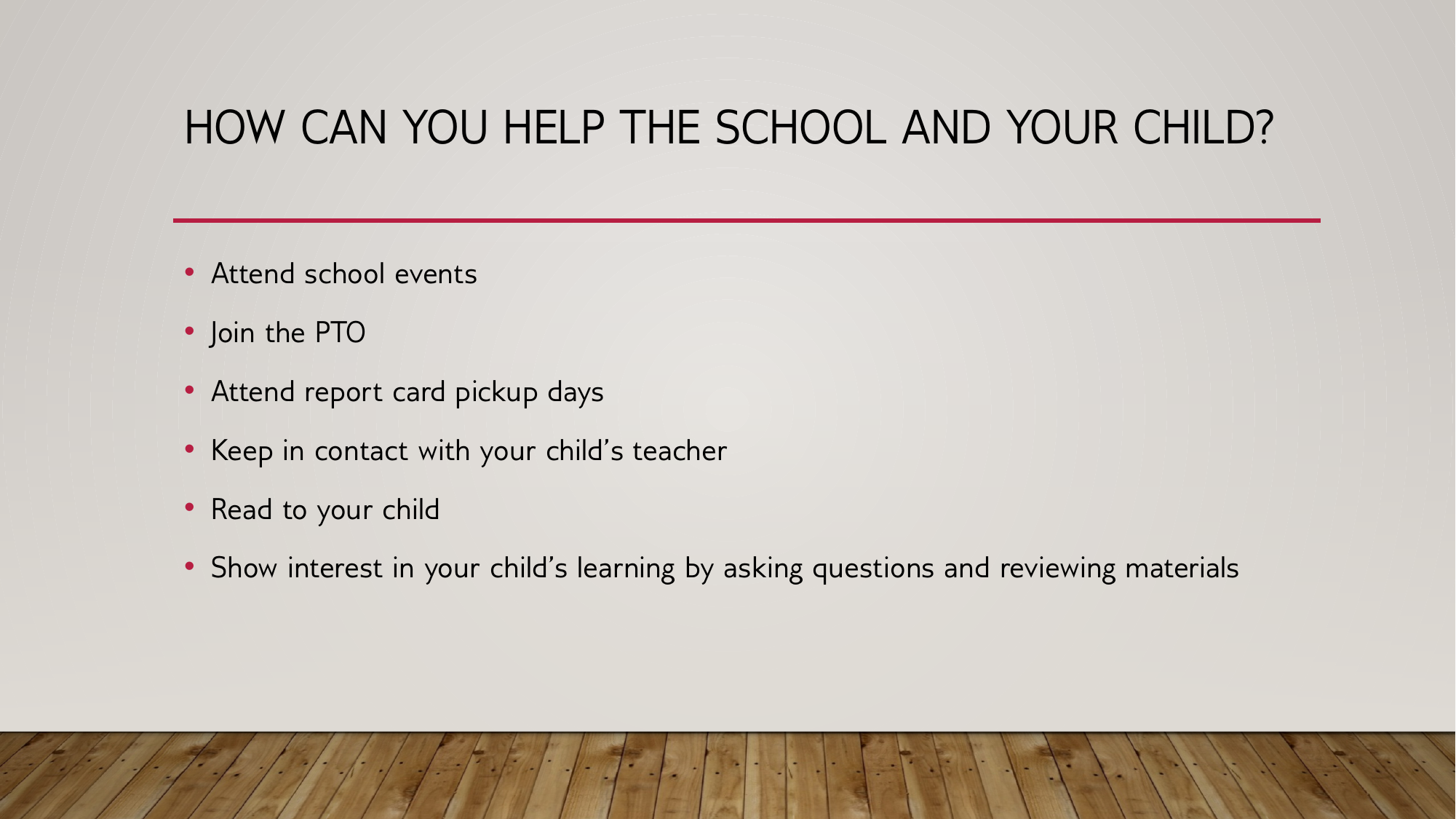

# How can you help the school and your child?
Attend school events
Join the PTO
Attend report card pickup days
Keep in contact with your child’s teacher
Read to your child
Show interest in your child’s learning by asking questions and reviewing materials